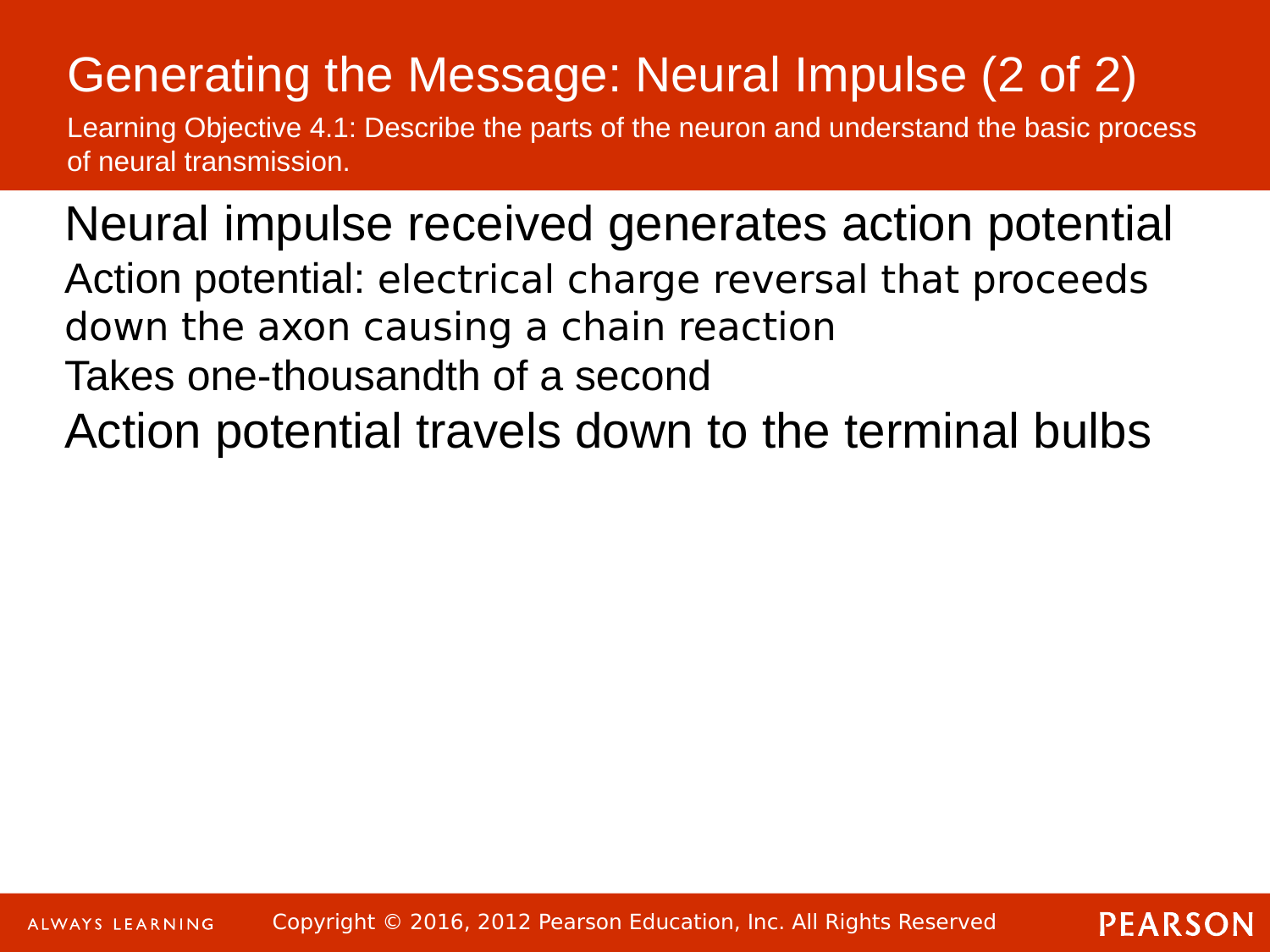

Generating the Message: Neural Impulse (2 of 2)
Learning Objective 4.1: Describe the parts of the neuron and understand the basic process of neural transmission.

Neural impulse received generates action potential
Action potential: electrical charge reversal that proceeds down the axon causing a chain reaction
Takes one-thousandth of a second
Action potential travels down to the terminal bulbs